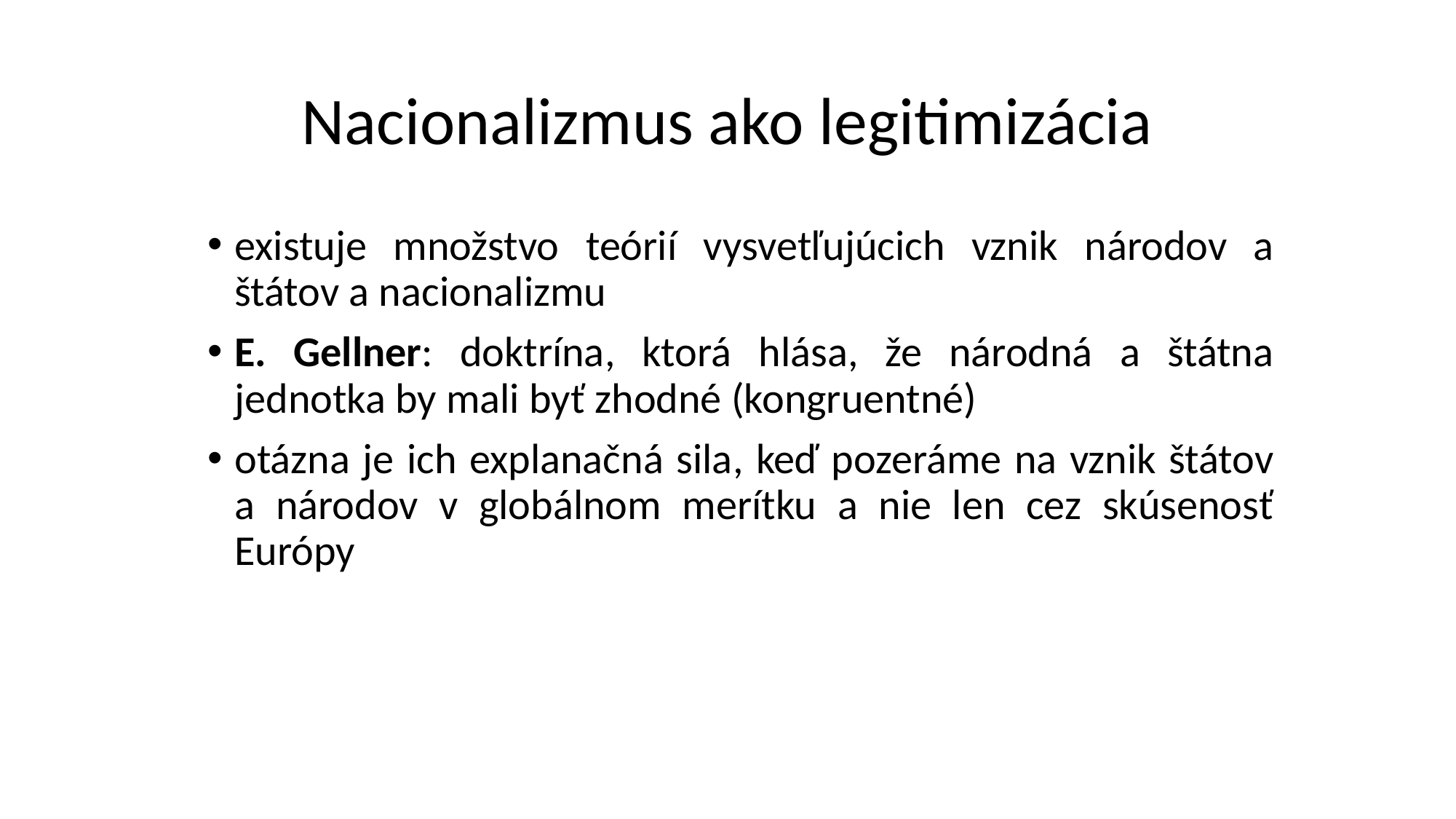

# Nacionalizmus ako legitimizácia
existuje množstvo teórií vysvetľujúcich vznik národov a štátov a nacionalizmu
E. Gellner: doktrína, ktorá hlása, že národná a štátna jednotka by mali byť zhodné (kongruentné)
otázna je ich explanačná sila, keď pozeráme na vznik štátov a národov v globálnom merítku a nie len cez skúsenosť Európy